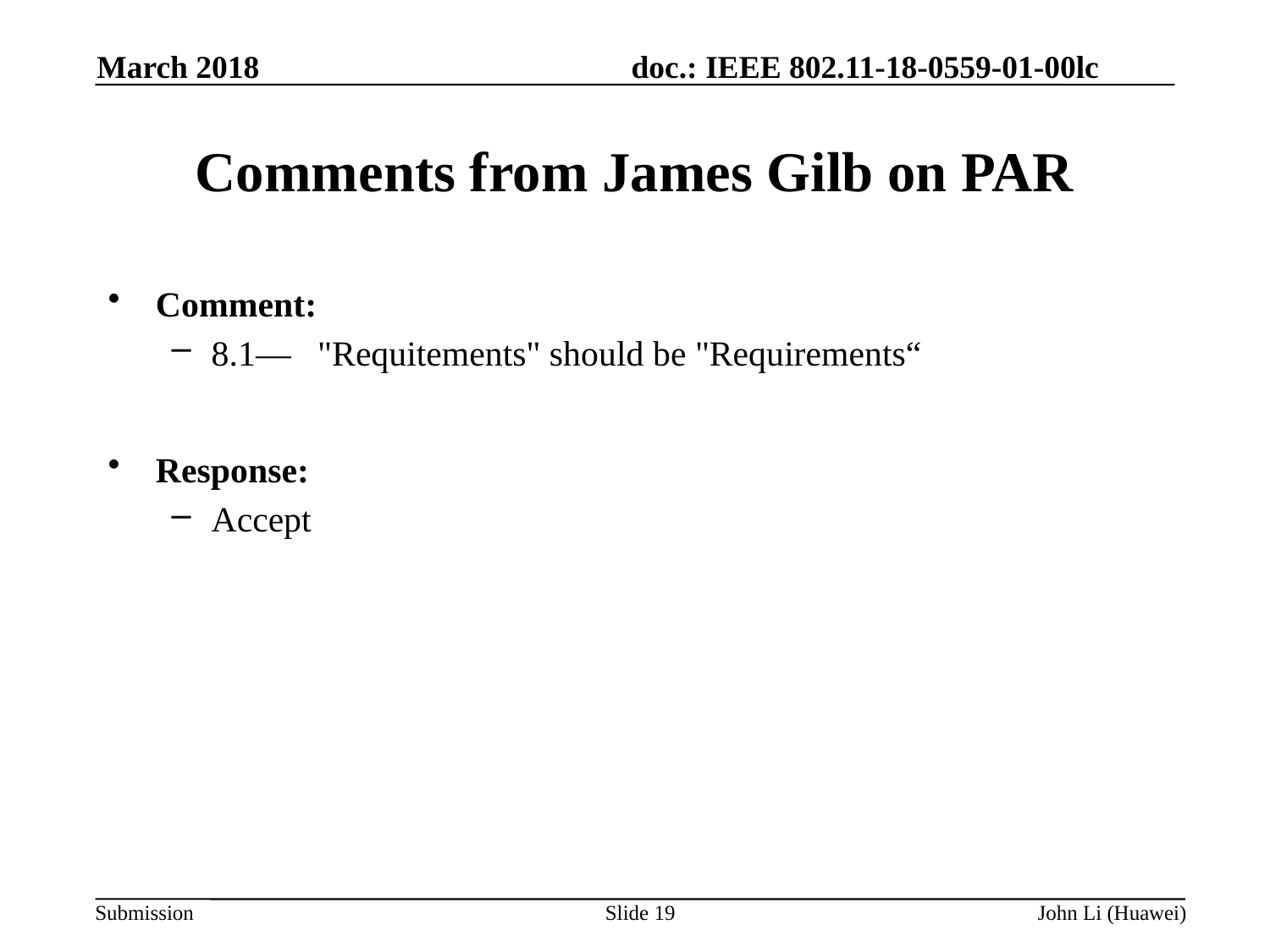

March 2018
# Comments from James Gilb on PAR
Comment:
8.1—   "Requitements" should be "Requirements“

Response:
Accept
Slide 19
John Li (Huawei)